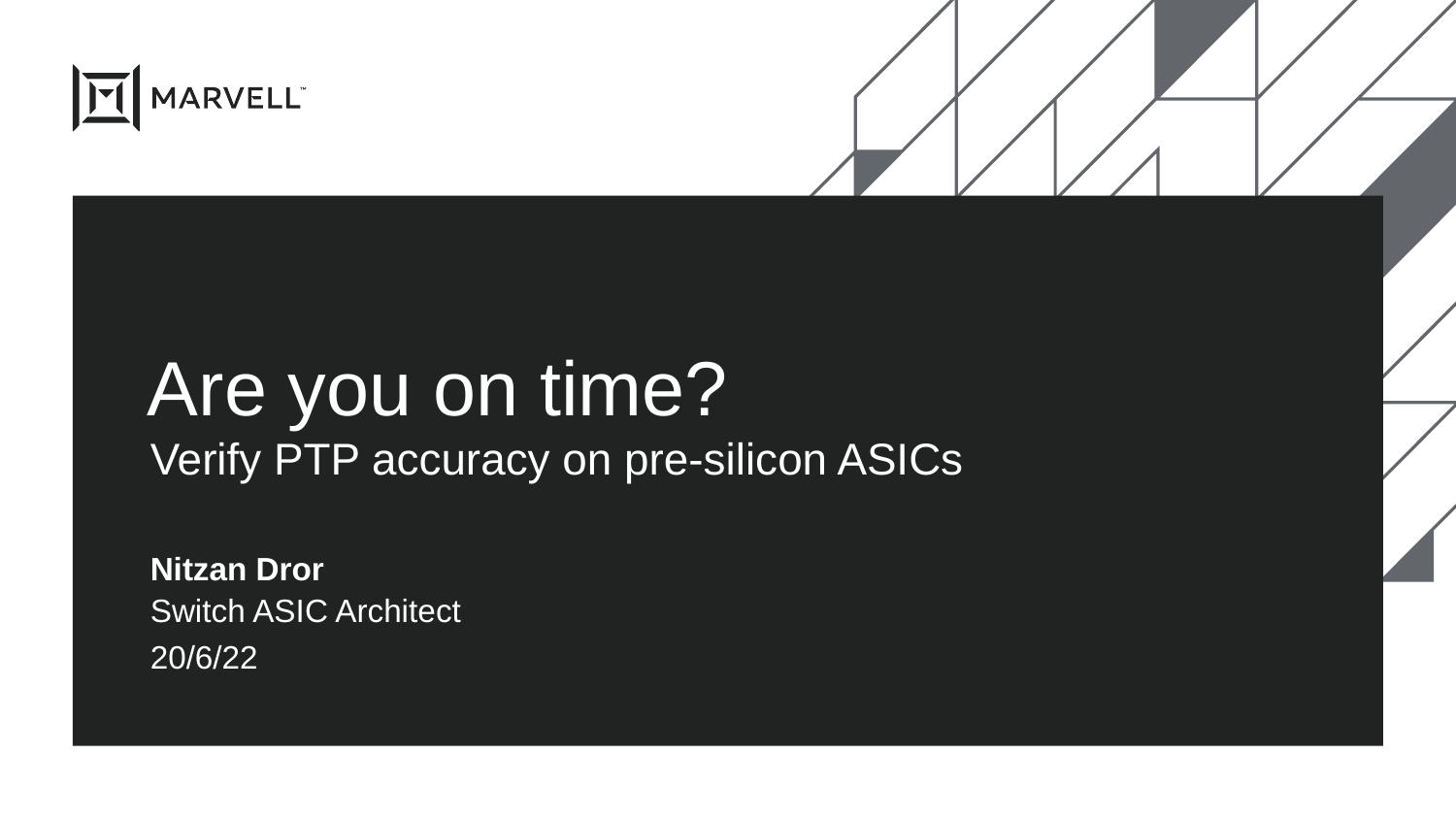

# Are you on time?
Verify PTP accuracy on pre-silicon ASICs
Nitzan Dror
Switch ASIC Architect
20/6/22